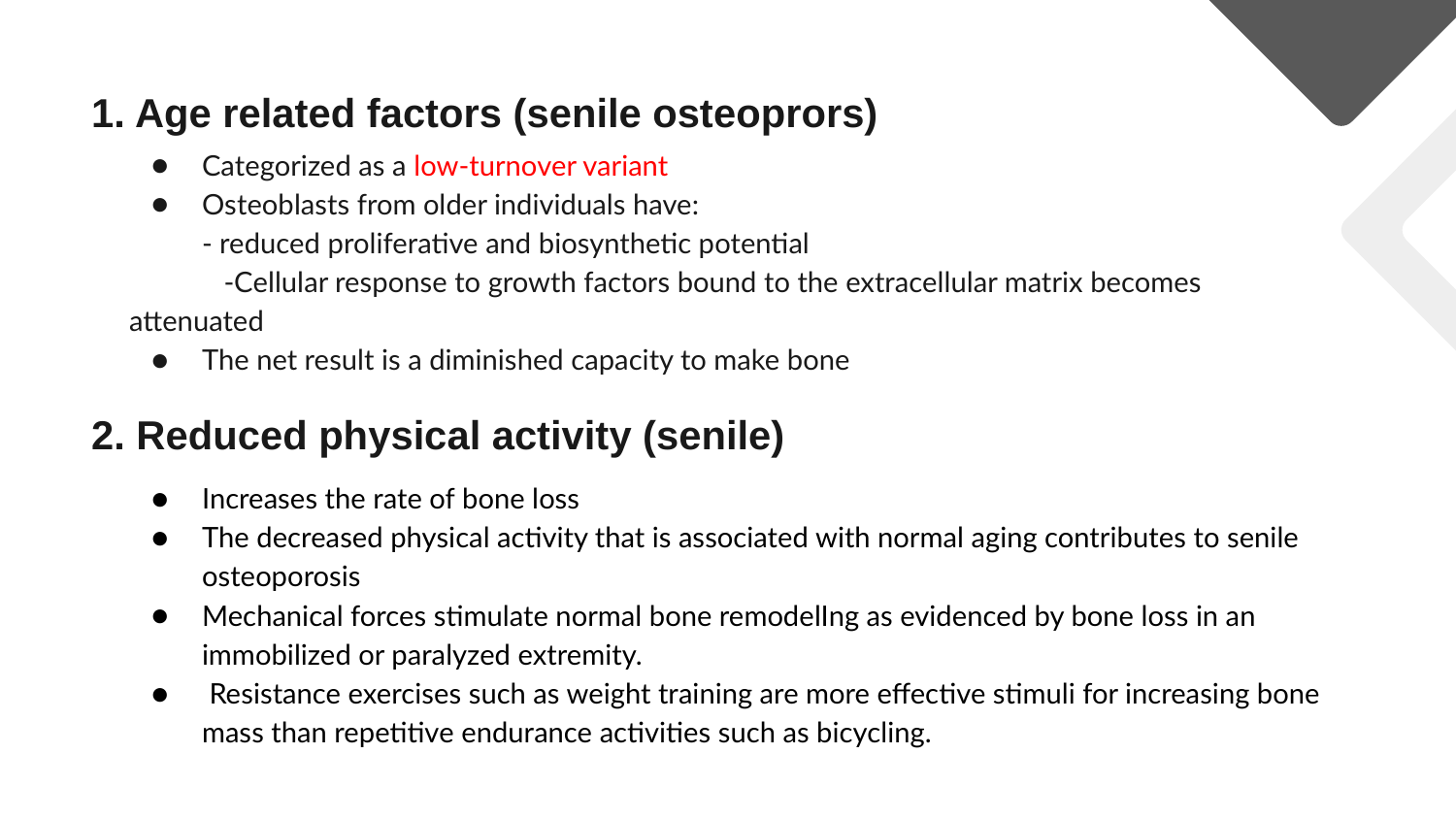

# 1. Age related factors (senile osteoprors)

Categorized as a low-turnover variant
Osteoblasts from older individuals have:
- reduced proliferative and biosynthetic potential
             -Cellular response to growth factors bound to the extracellular matrix becomes    attenuated
The net result is a diminished capacity to make bone

2. Reduced physical activity (senile)
Increases the rate of bone loss
The decreased physical activity that is associated with normal aging contributes to senile osteoporosis
Mechanical forces stimulate normal bone remodelIng as evidenced by bone loss in an immobilized or paralyzed extremity.
 Resistance exercises such as weight training are more effective stimuli for increasing bone mass than repetitive endurance activities such as bicycling.